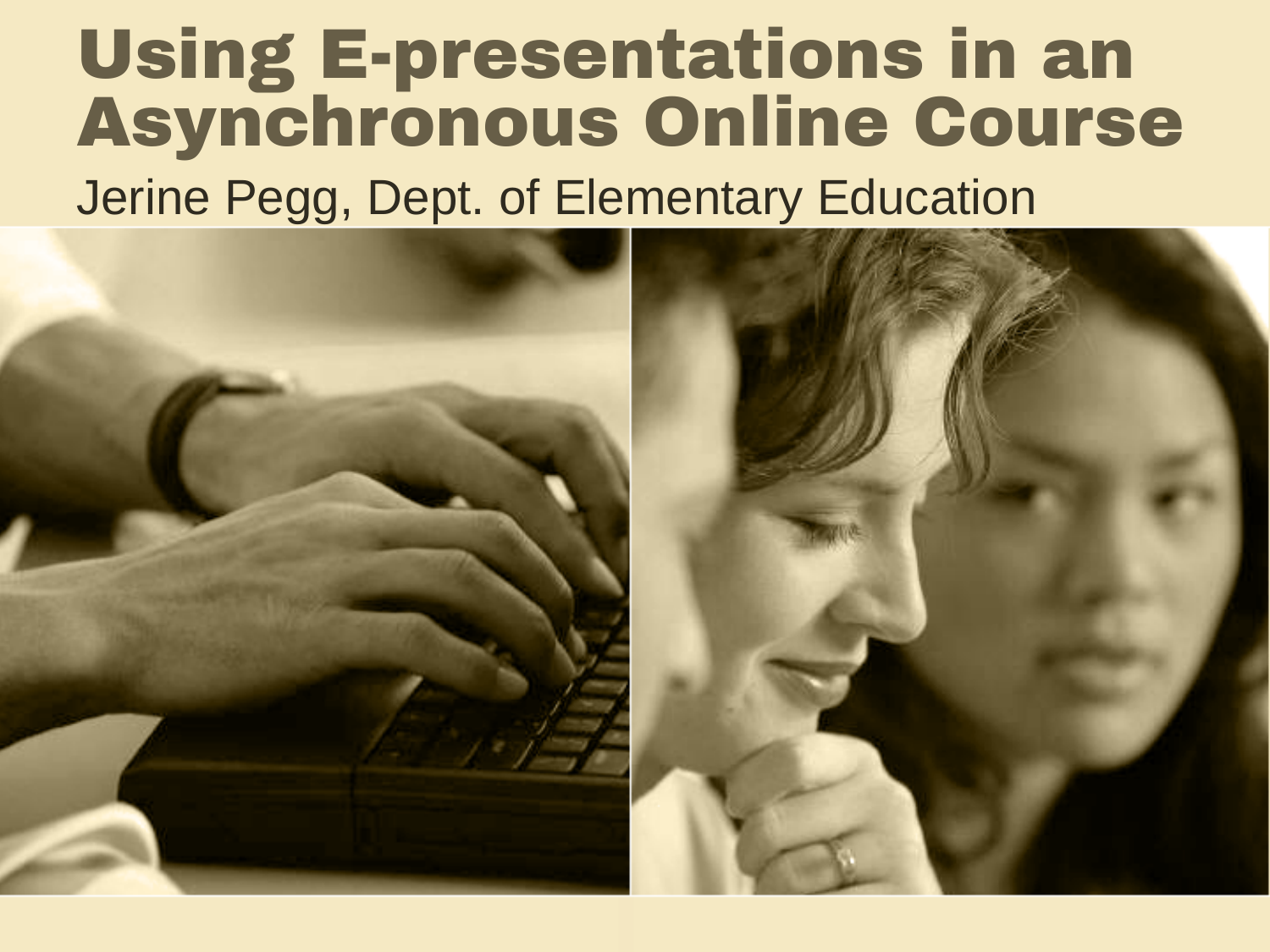

# Using E-presentations in an Asynchronous Online Course
Jerine Pegg, Dept. of Elementary Education